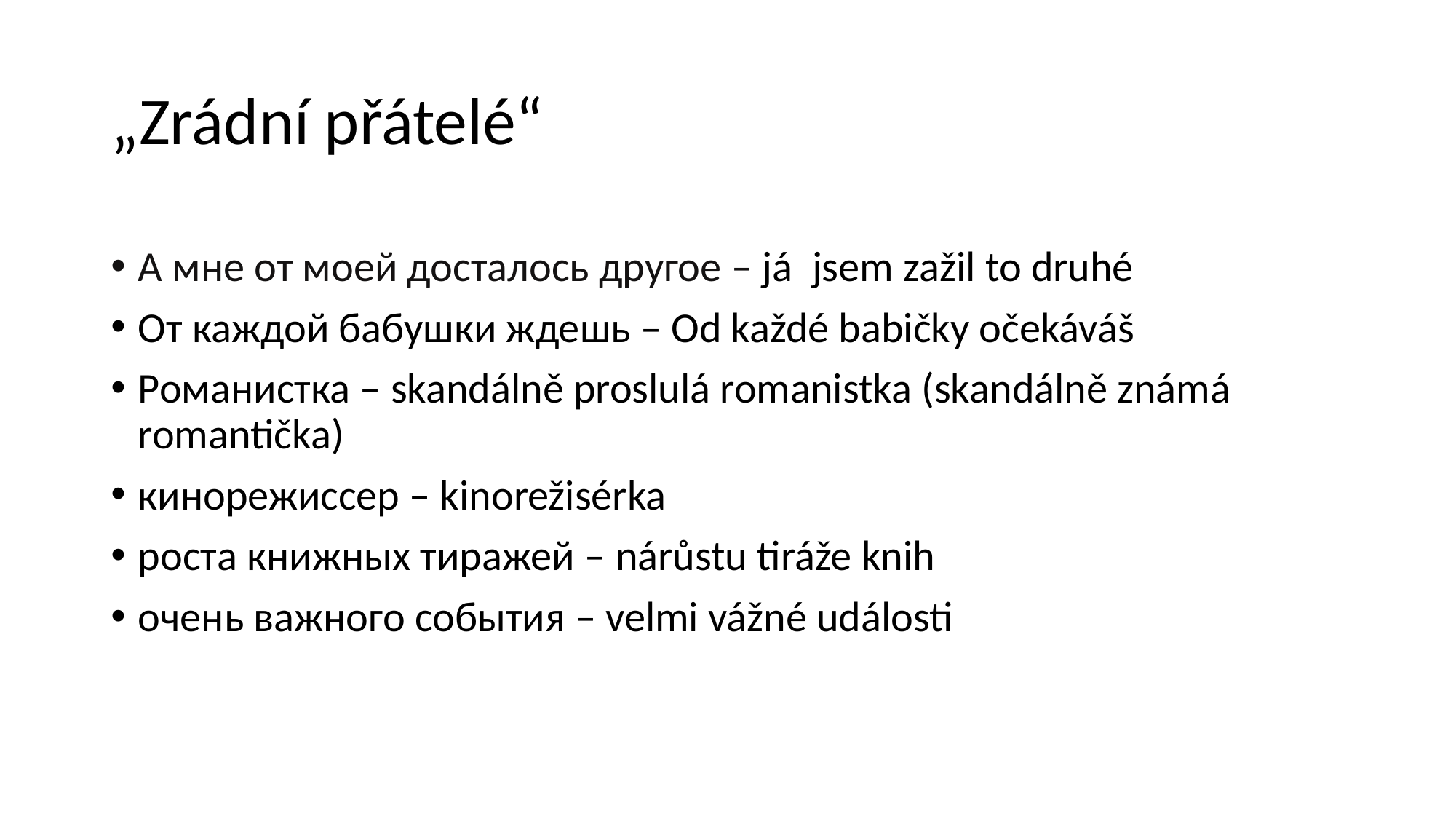

# „Zrádní přátelé“

А мне от моей досталось другое – já  jsem zažil to druhé
От каждой бабушки ждешь – Od každé babičky očekáváš
Романистка – skandálně proslulá romanistka (skandálně známá romantička)
кинорежиссер – kinorežisérka
роста книжных тиражей – nárůstu tiráže knih
очень важного события – velmi vážné události